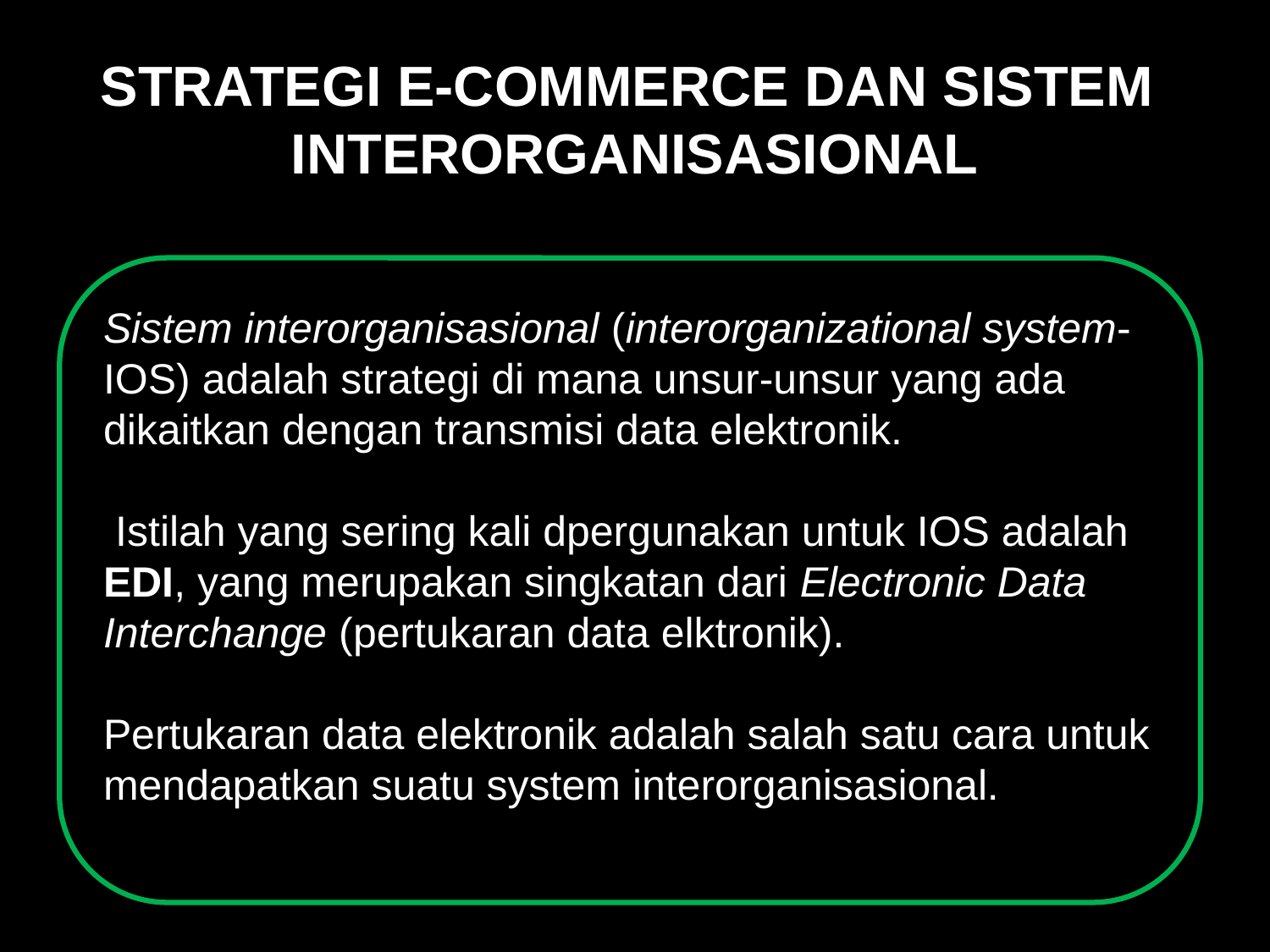

# STRATEGI E-COMMERCE DAN SISTEM INTERORGANISASIONAL
Sistem interorganisasional (interorganizational system-IOS) adalah strategi di mana unsur-unsur yang ada dikaitkan dengan transmisi data elektronik.

 Istilah yang sering kali dpergunakan untuk IOS adalah EDI, yang merupakan singkatan dari Electronic Data Interchange (pertukaran data elktronik).

Pertukaran data elektronik adalah salah satu cara untuk mendapatkan suatu system interorganisasional.